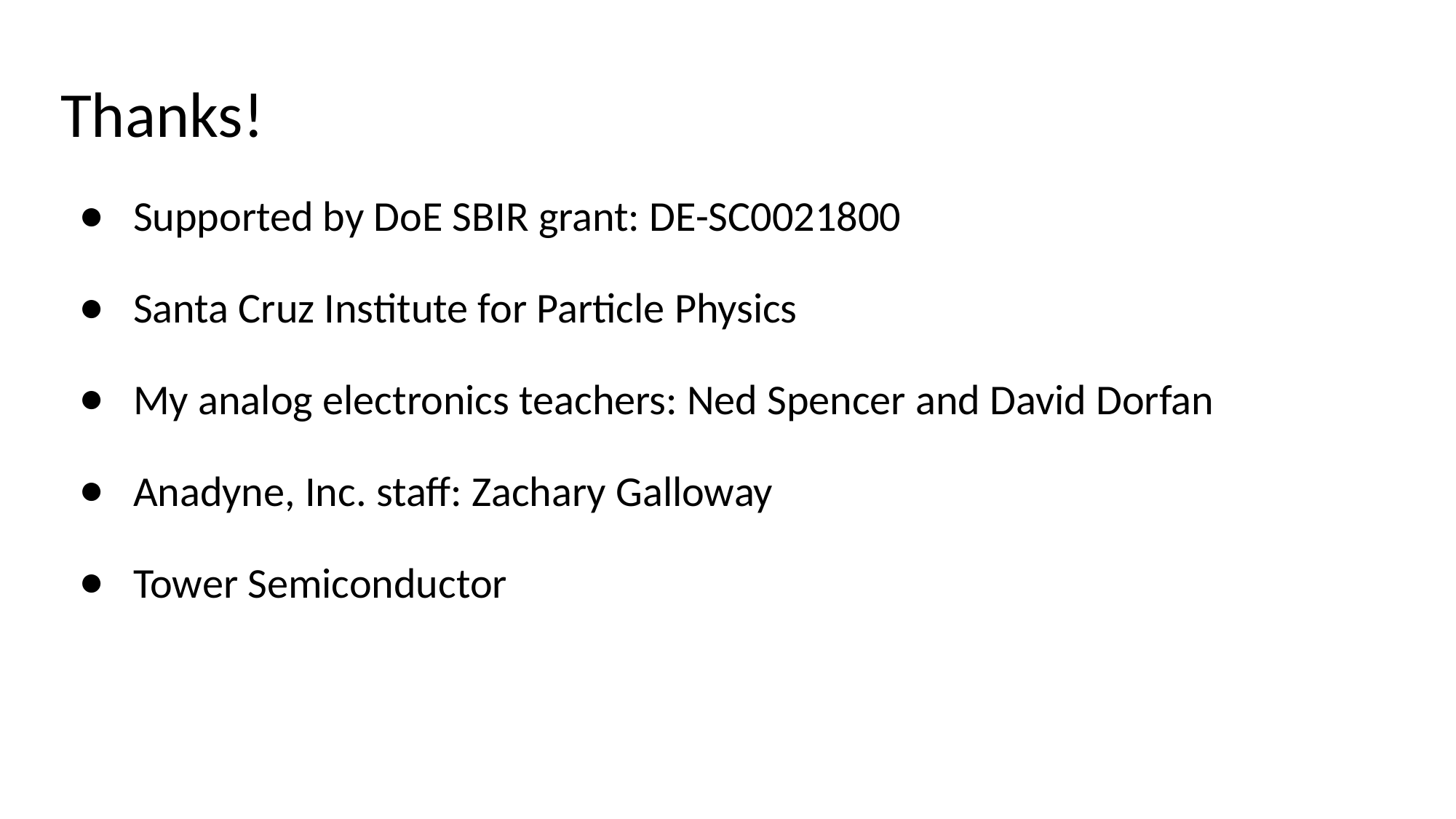

# Thanks!
Supported by DoE SBIR grant: DE-SC0021800

Santa Cruz Institute for Particle Physics

My analog electronics teachers: Ned Spencer and David Dorfan

Anadyne, Inc. staff: Zachary Galloway

Tower Semiconductor